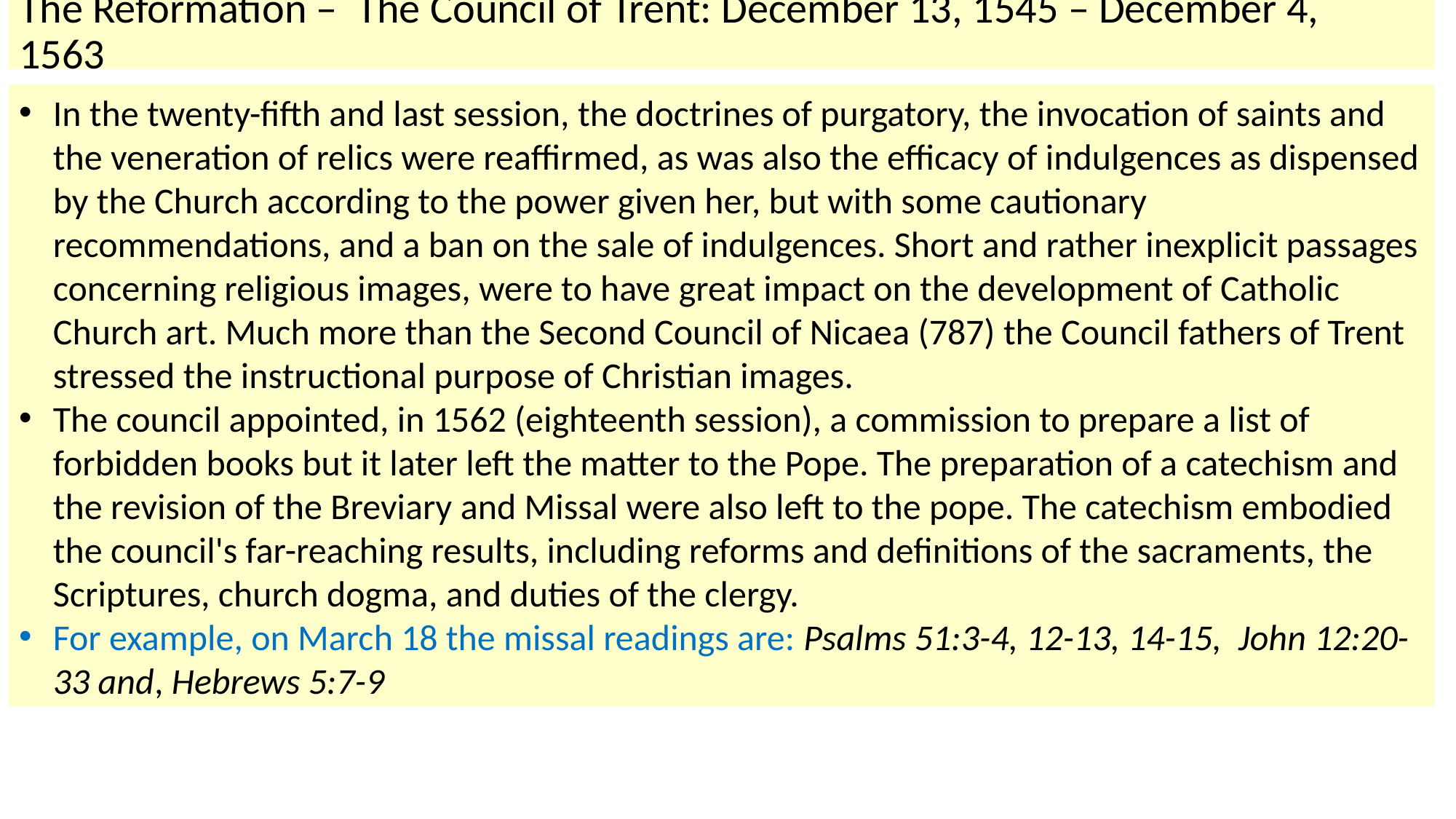

# The Reformation –  The Council of Trent: December 13, 1545 – December 4,  1563
In the twenty-fifth and last session, the doctrines of purgatory, the invocation of saints and the veneration of relics were reaffirmed, as was also the efficacy of indulgences as dispensed by the Church according to the power given her, but with some cautionary recommendations, and a ban on the sale of indulgences. Short and rather inexplicit passages concerning religious images, were to have great impact on the development of Catholic Church art. Much more than the Second Council of Nicaea (787) the Council fathers of Trent stressed the instructional purpose of Christian images.
The council appointed, in 1562 (eighteenth session), a commission to prepare a list of forbidden books but it later left the matter to the Pope. The preparation of a catechism and the revision of the Breviary and Missal were also left to the pope. The catechism embodied the council's far-reaching results, including reforms and definitions of the sacraments, the Scriptures, church dogma, and duties of the clergy.
For example, on March 18 the missal readings are: Psalms 51:3-4, 12-13, 14-15,  John 12:20-33 and, Hebrews 5:7-9